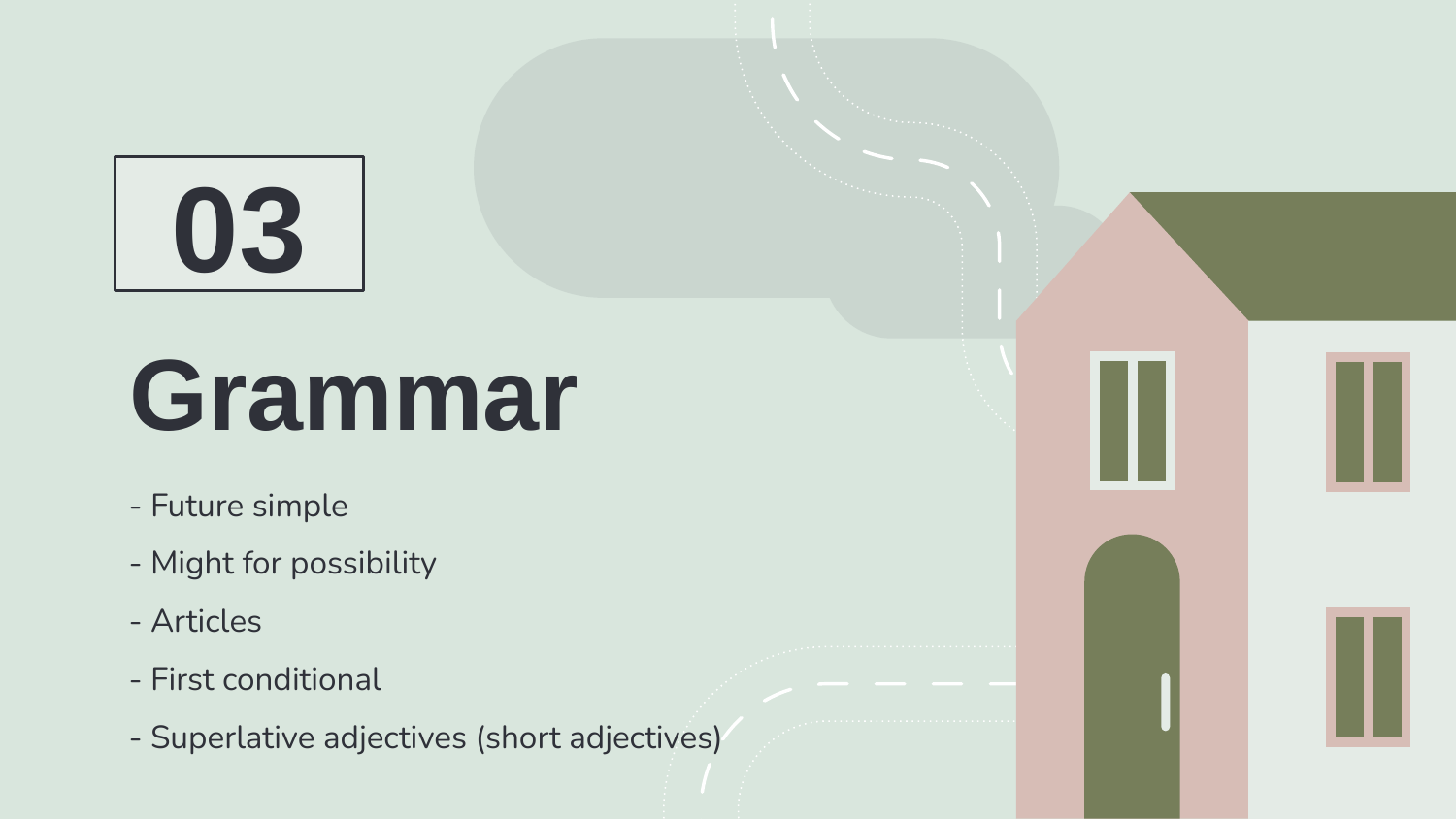

03

# Grammar
- Future simple
- Might for possibility
- Articles
- First conditional
- Superlative adjectives (short adjectives)